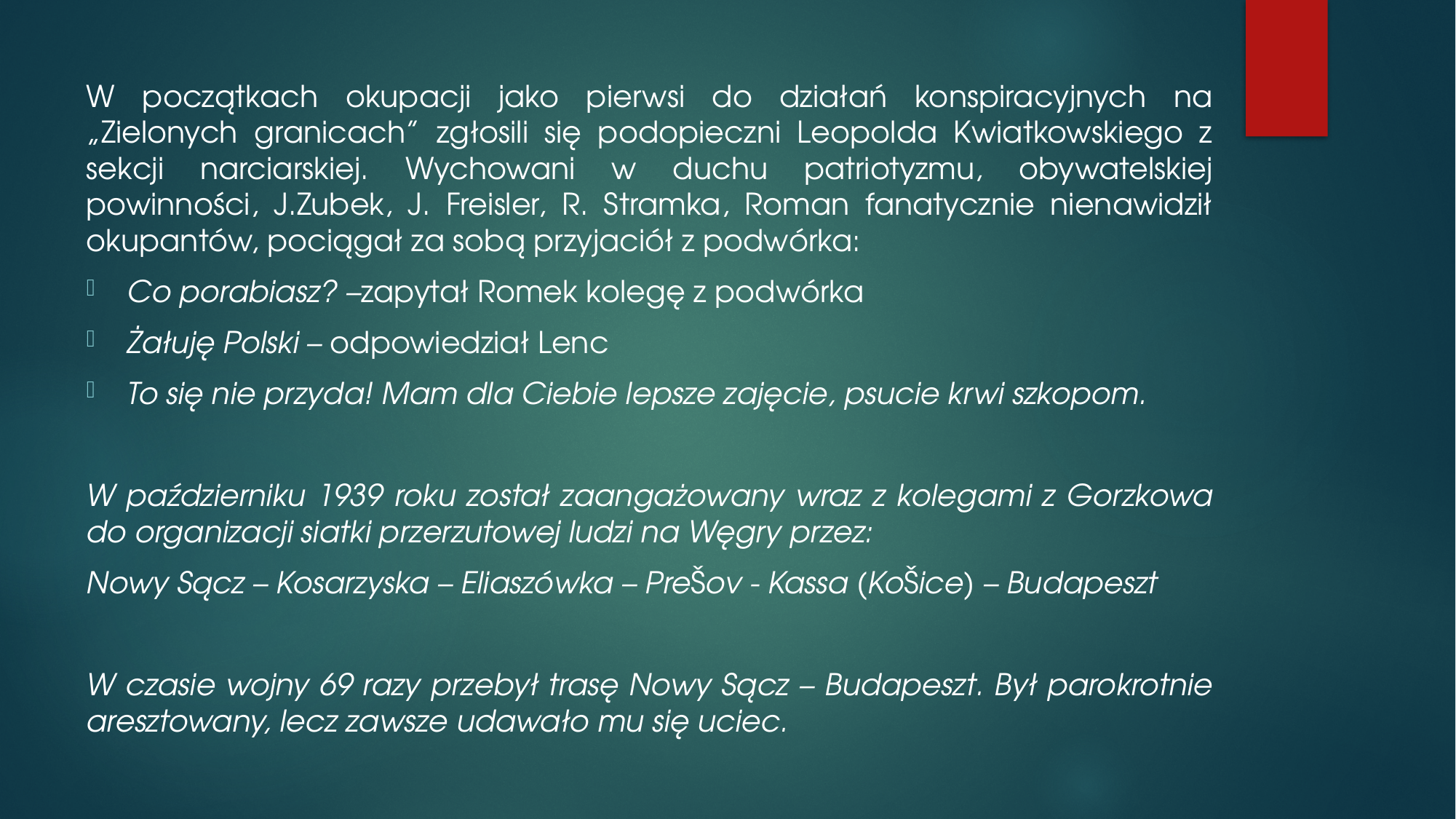

W początkach okupacji jako pierwsi do działań konspiracyjnych na „Zielonych granicach” zgłosili się podopieczni Leopolda Kwiatkowskiego z sekcji narciarskiej. Wychowani w duchu patriotyzmu, obywatelskiej powinności, J.Zubek, J. Freisler, R. Stramka, Roman fanatycznie nienawidził okupantów, pociągał za sobą przyjaciół z podwórka:
Co porabiasz? –zapytał Romek kolegę z podwórka
Żałuję Polski – odpowiedział Lenc
To się nie przyda! Mam dla Ciebie lepsze zajęcie, psucie krwi szkopom.

W październiku 1939 roku został zaangażowany wraz z kolegami z Gorzkowa do organizacji siatki przerzutowej ludzi na Węgry przez:
Nowy Sącz – Kosarzyska – Eliaszówka – PreŠov - Kassa (KoŠice) – Budapeszt

W czasie wojny 69 razy przebył trasę Nowy Sącz – Budapeszt. Był parokrotnie aresztowany, lecz zawsze udawało mu się uciec.